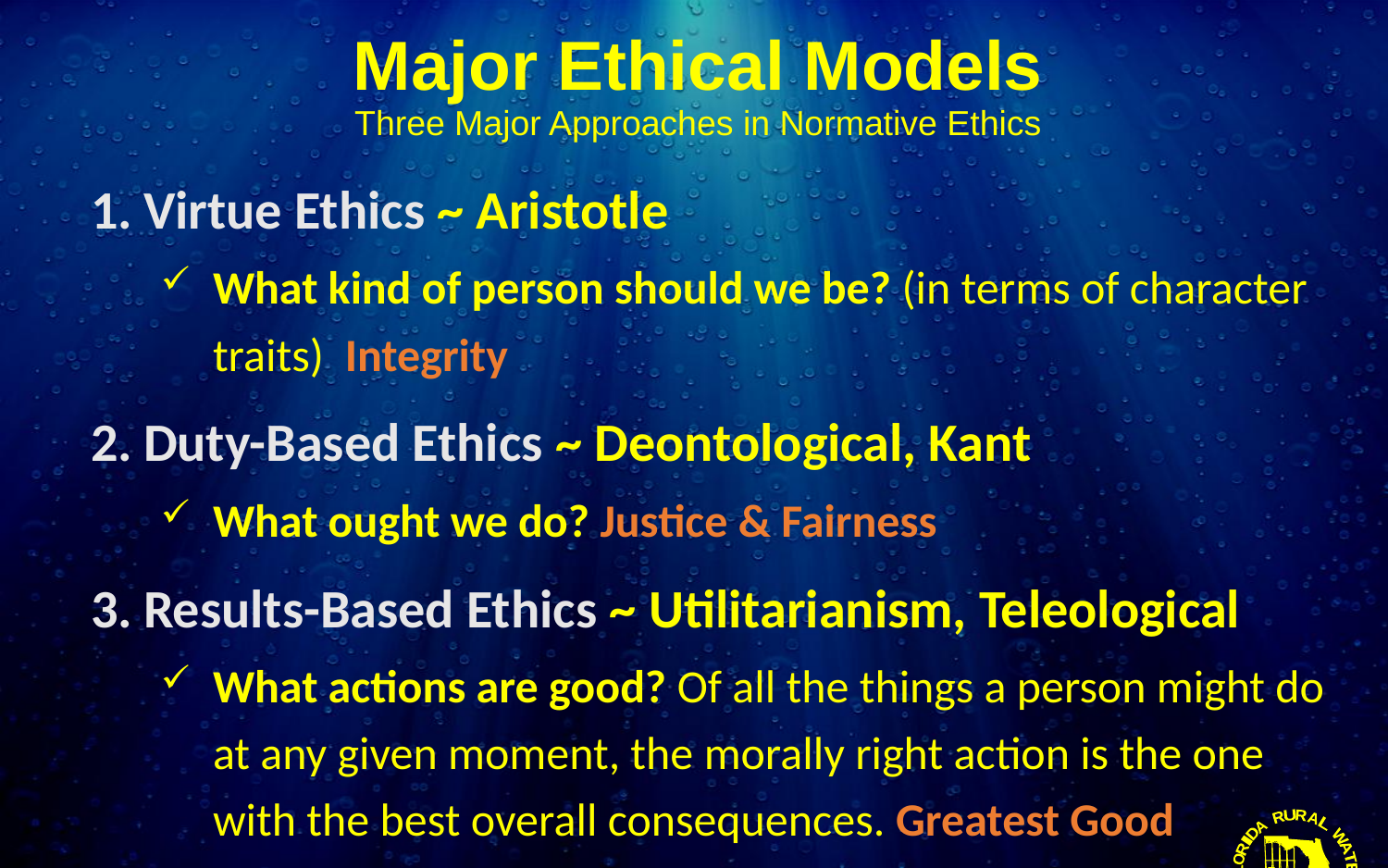

# Major Ethical Models Three Major Approaches in Normative Ethics
Virtue Ethics ~ Aristotle
What kind of person should we be? (in terms of character traits)  Integrity
Duty-Based Ethics ~ Deontological, Kant
What ought we do? Justice & Fairness
Results-Based Ethics ~ Utilitarianism, Teleological
What actions are good? Of all the things a person might do at any given moment, the morally right action is the one with the best overall consequences. Greatest Good
U
R
R
A
L
A
D
W
I
A
R
T
O
E
L
F
R

A
N
S
O
S
I
T
O
A
C
I

F
R
W
A
Laws, Rules & Ethics 2021, Slide 39